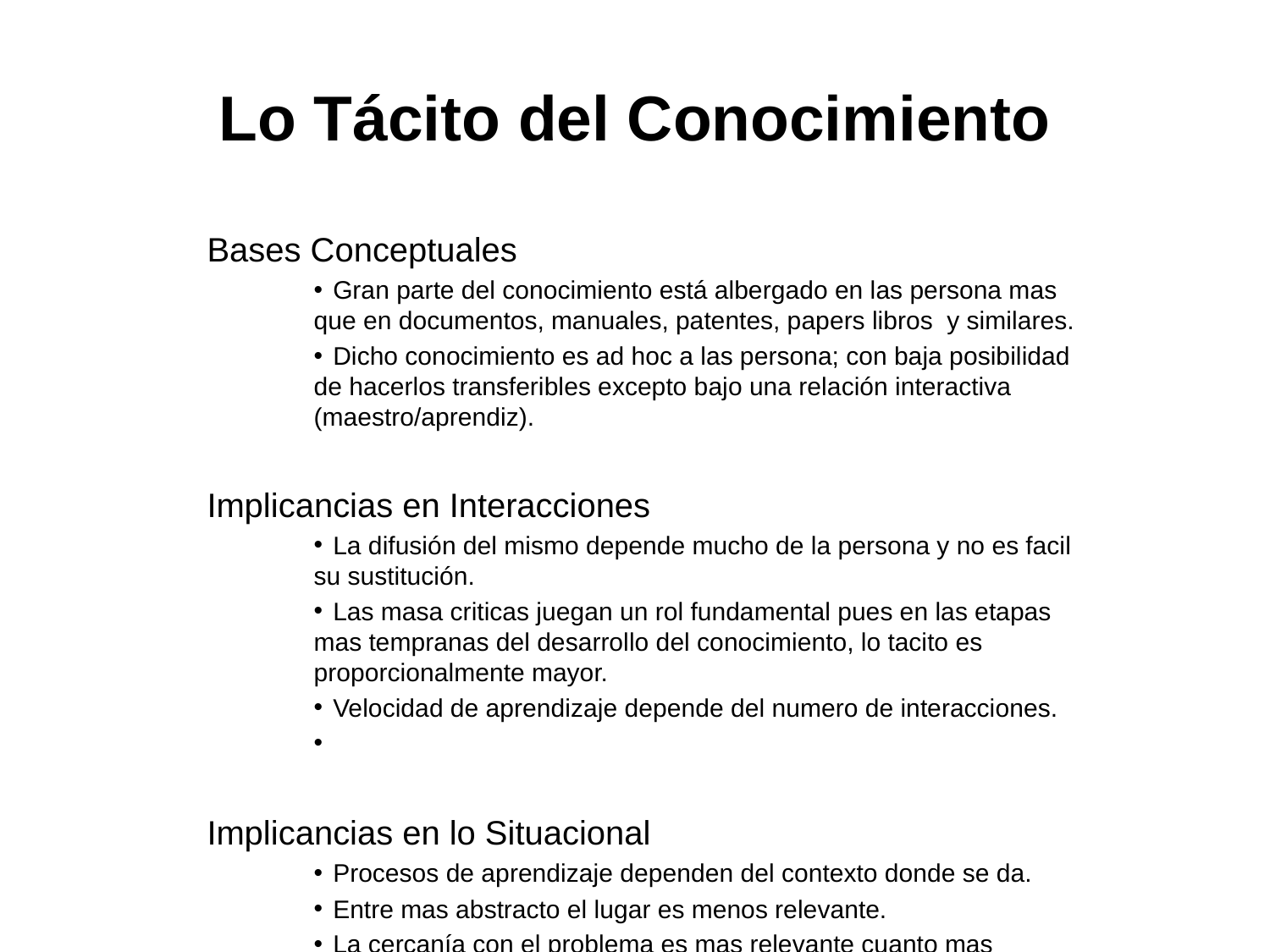

# Lo Tácito del Conocimiento
Bases Conceptuales
  Gran parte del conocimiento está albergado en las persona mas que en documentos, manuales, patentes, papers libros  y similares.
  Dicho conocimiento es ad hoc a las persona; con baja posibilidad de hacerlos transferibles excepto bajo una relación interactiva  (maestro/aprendiz).

Implicancias en Interacciones
  La difusión del mismo depende mucho de la persona y no es facil su sustitución.
  Las masa criticas juegan un rol fundamental pues en las etapas mas tempranas del desarrollo del conocimiento, lo tacito es proporcionalmente mayor.
  Velocidad de aprendizaje depende del numero de interacciones.

Implicancias en lo Situacional
  Procesos de aprendizaje dependen del contexto donde se da.
  Entre mas abstracto el lugar es menos relevante.
  La cercanía con el problema es mas relevante cuanto mas “practico” y “definible” es el problema.